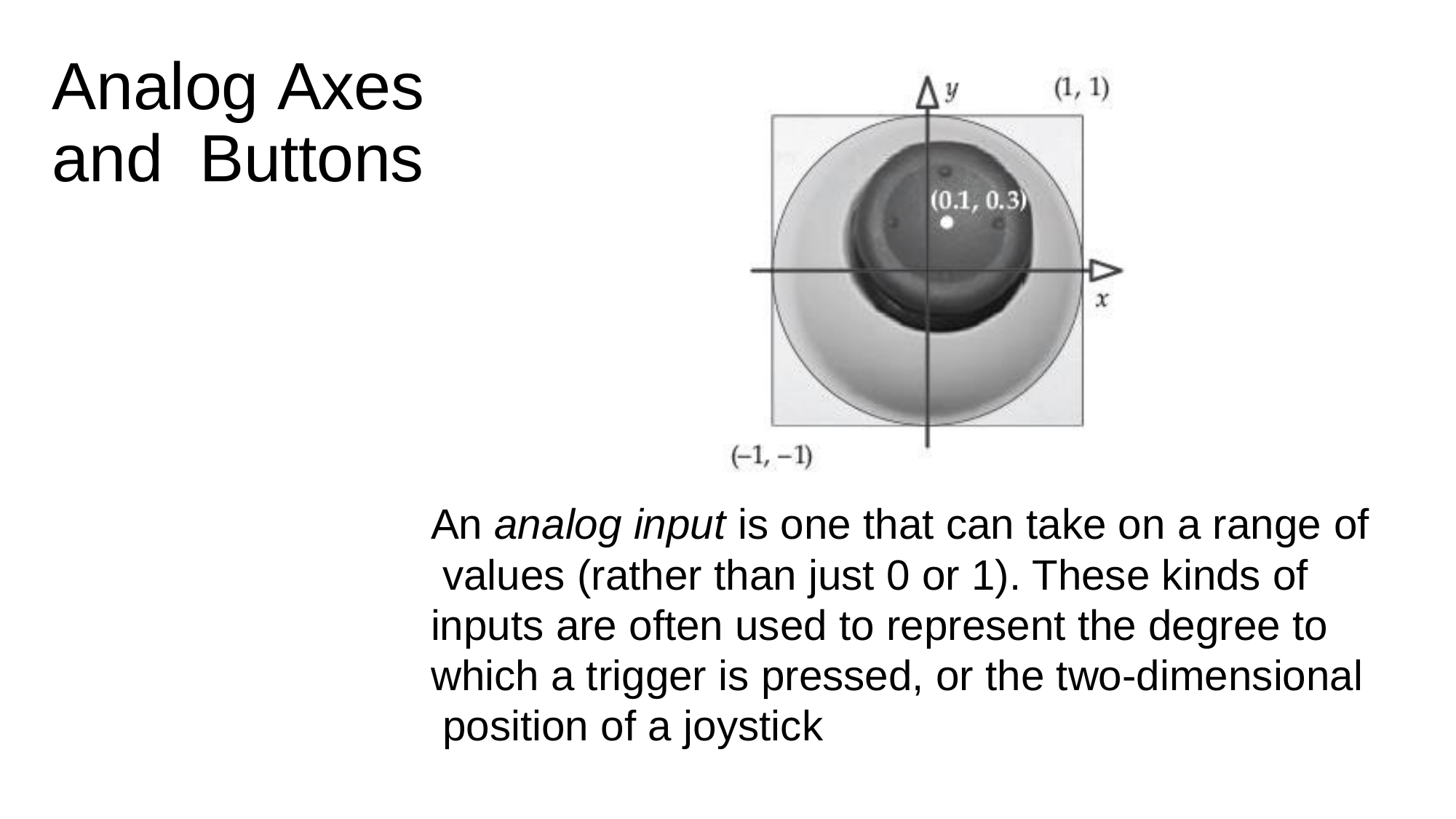

# Analog Axes and  Buttons

An analog input is one that can take on a range of  values (rather than just 0 or 1). These kinds of  inputs are often used to represent the degree to  which a trigger is pressed, or the two-dimensional  position of a joystick